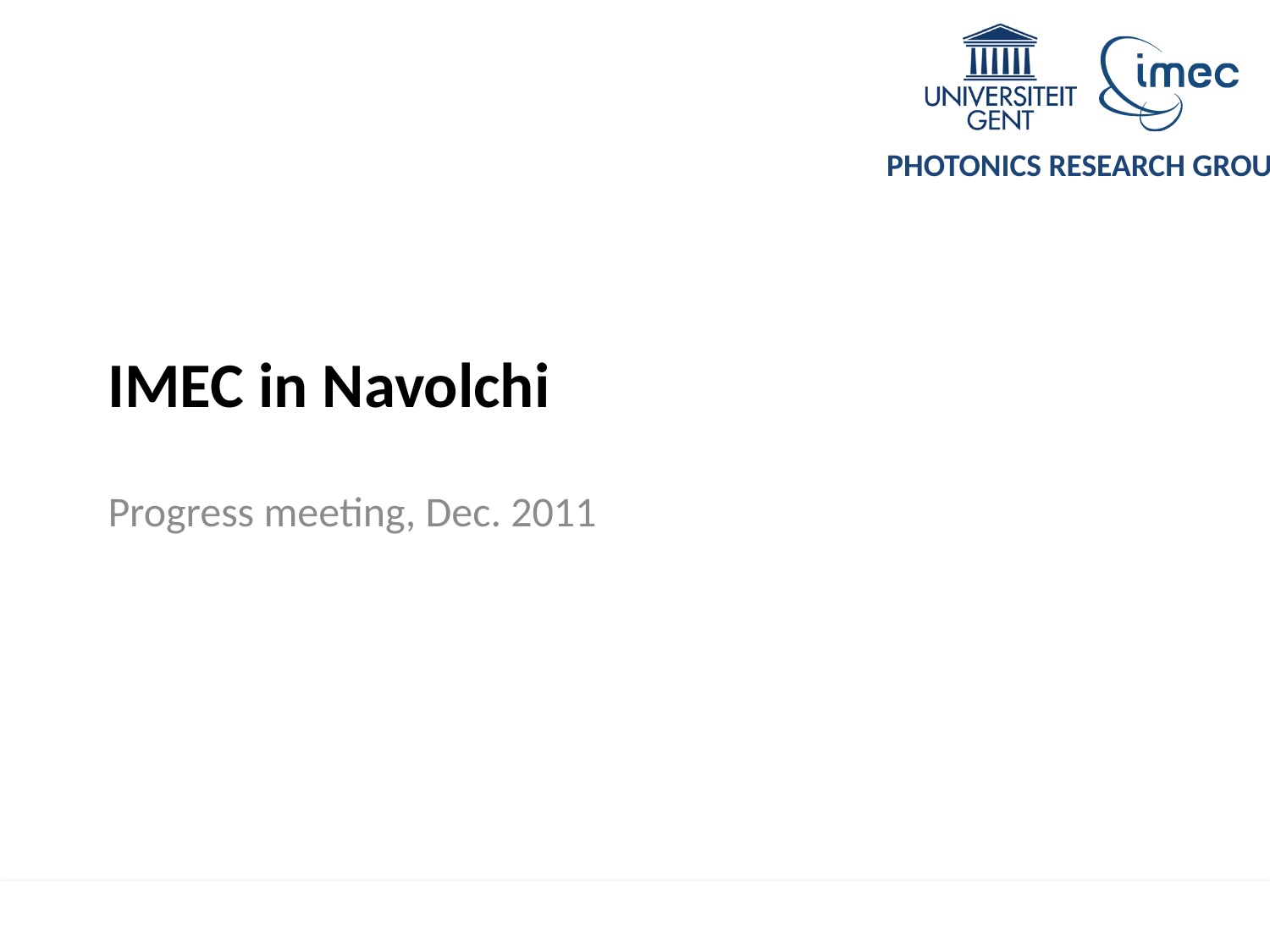

# IMEC in Navolchi
Progress meeting, Dec. 2011